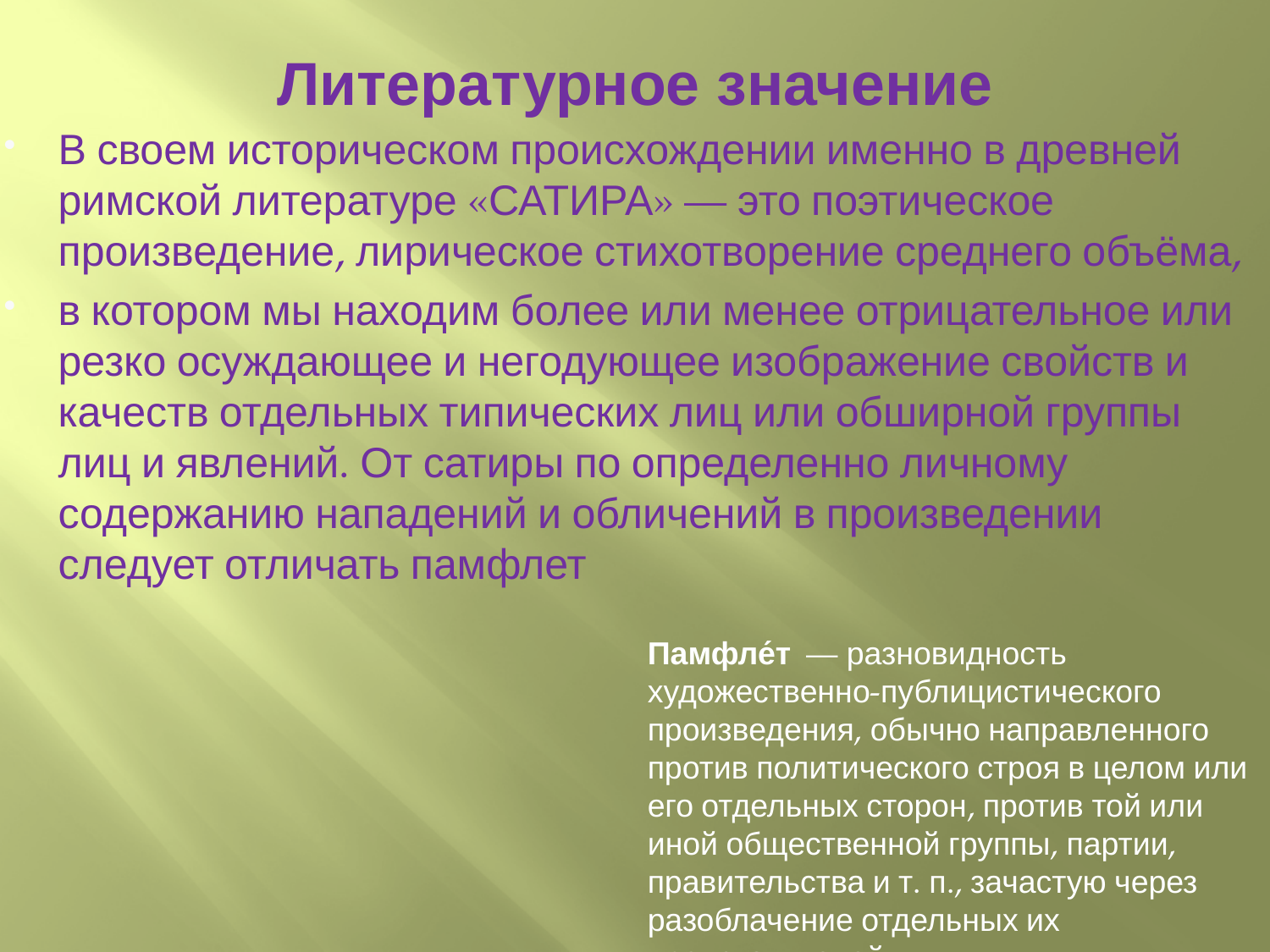

# Литературное значение
В своем историческом происхождении именно в древней римской литературе «САТИРА» — это поэтическое произведение, лирическое стихотворение среднего объёма,
в котором мы находим более или менее отрицательное или резко осуждающее и негодующее изображение свойств и качеств отдельных типических лиц или обширной группы лиц и явлений. От сатиры по определенно личному содержанию нападений и обличений в произведении следует отличать памфлет
Памфле́т  — разновидность художественно-публицистического произведения, обычно направленного против политического строя в целом или его отдельных сторон, против той или иной общественной группы, партии, правительства и т. п., зачастую через разоблачение отдельных их представителей.